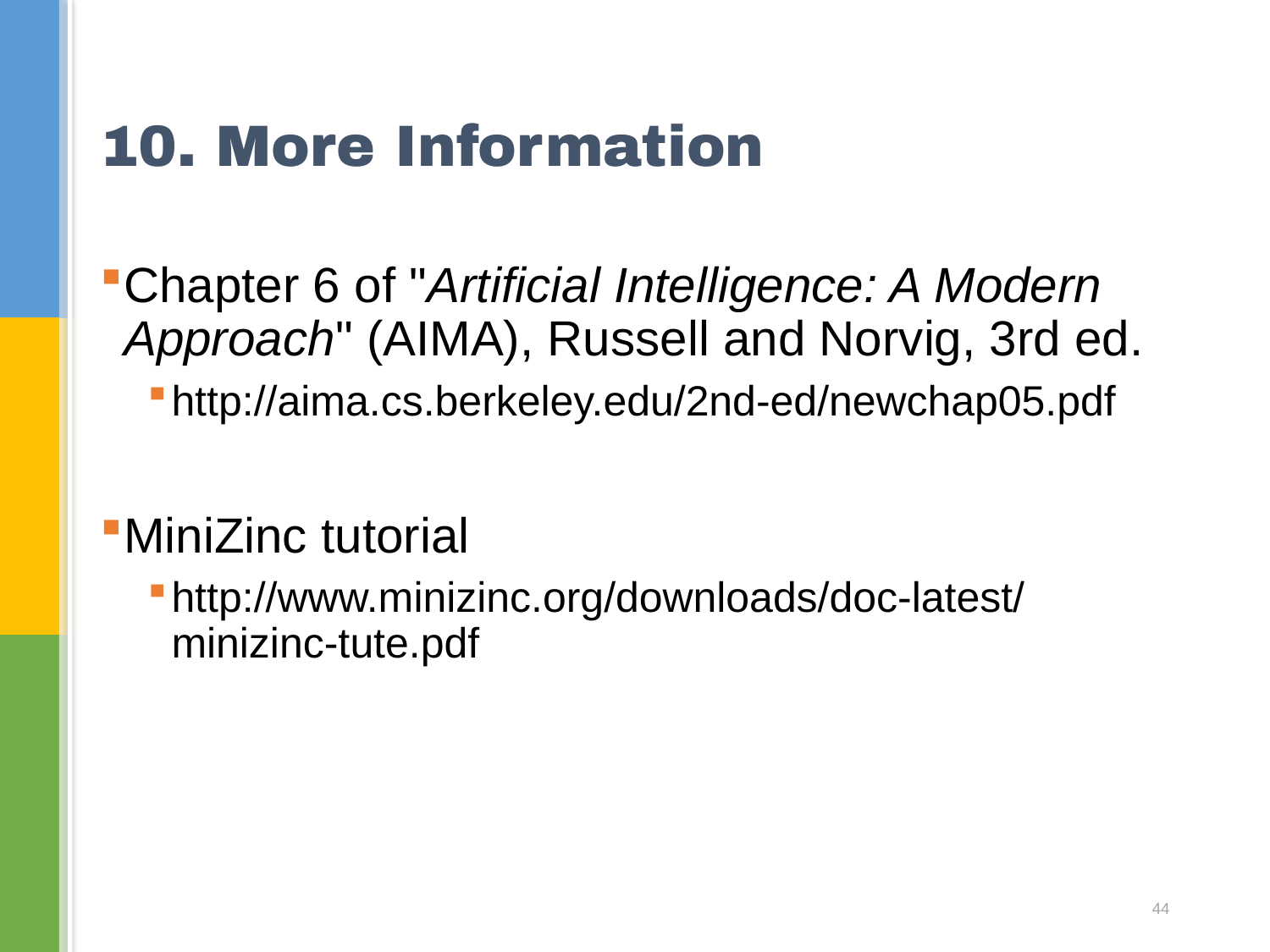

# 10. More Information
Chapter 6 of "Artificial Intelligence: A Modern Approach" (AIMA), Russell and Norvig, 3rd ed.
http://aima.cs.berkeley.edu/2nd-ed/newchap05.pdf

MiniZinc tutorial
http://www.minizinc.org/downloads/doc-latest/
minizinc-tute.pdf
44